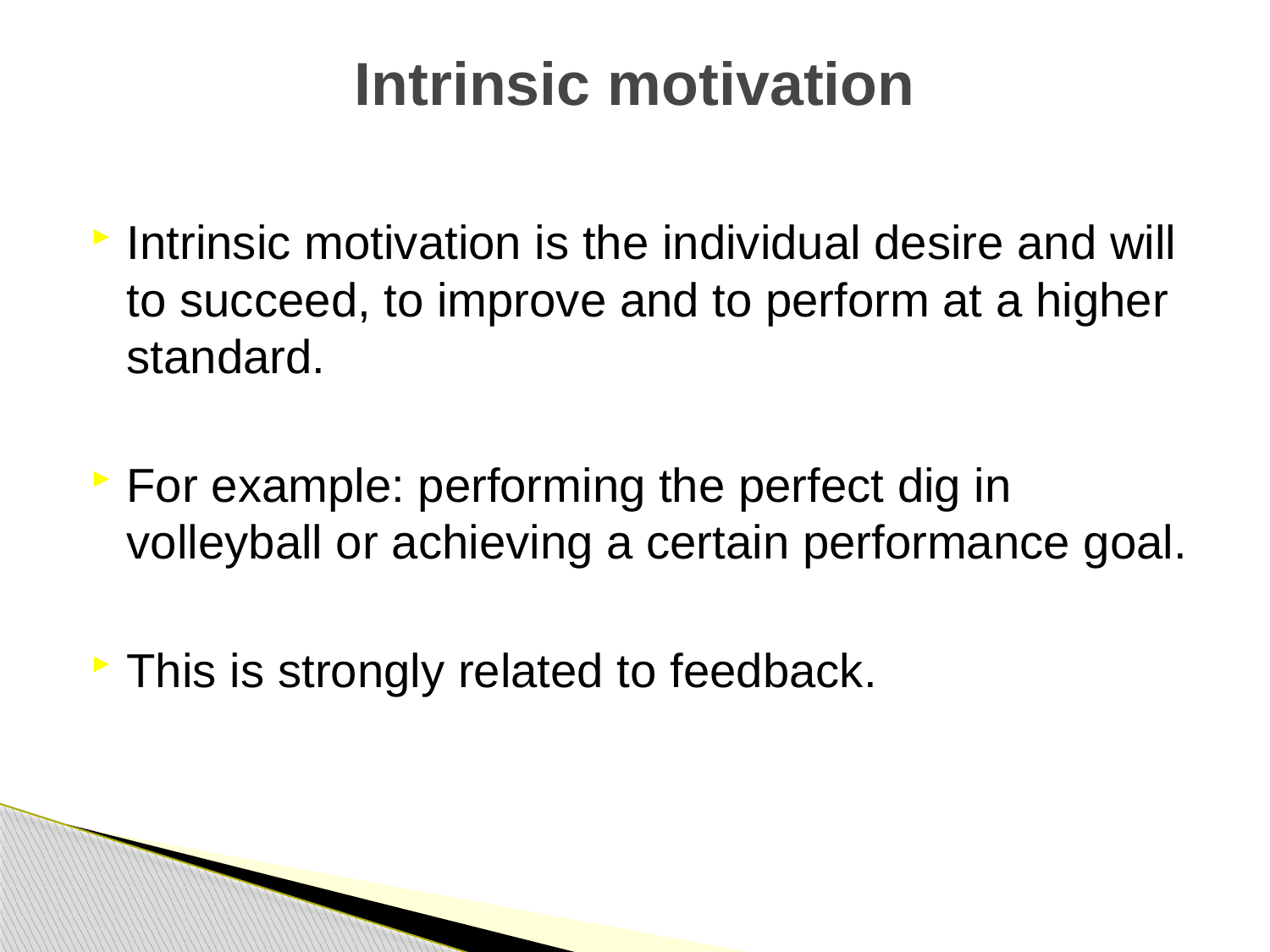

# Intrinsic motivation
Intrinsic motivation is the individual desire and will to succeed, to improve and to perform at a higher standard.

For example: performing the perfect dig in volleyball or achieving a certain performance goal.

This is strongly related to feedback.